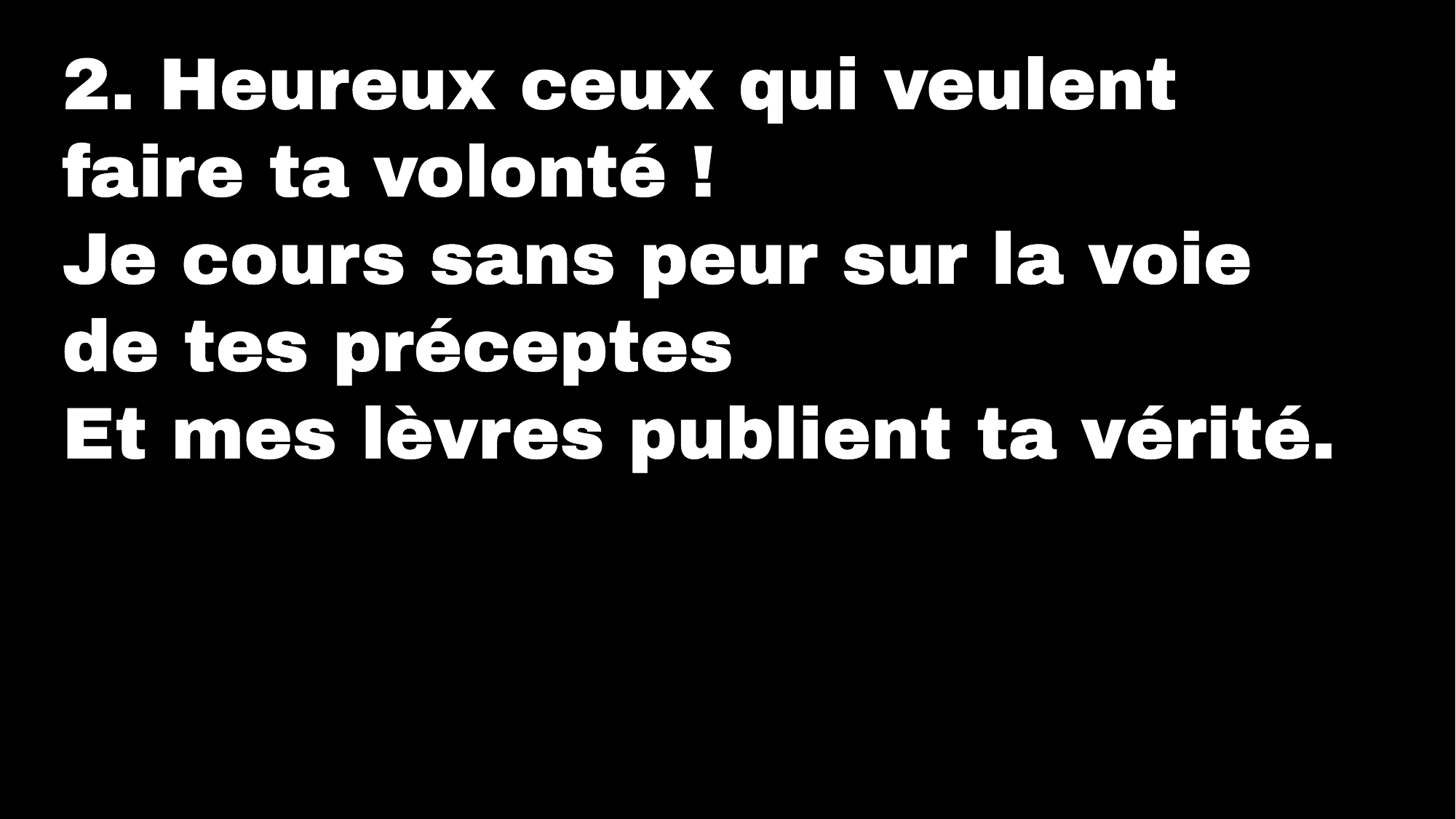

2. Heureux ceux qui veulent faire ta volonté !
Je cours sans peur sur la voie de tes préceptes
Et mes lèvres publient ta vérité.